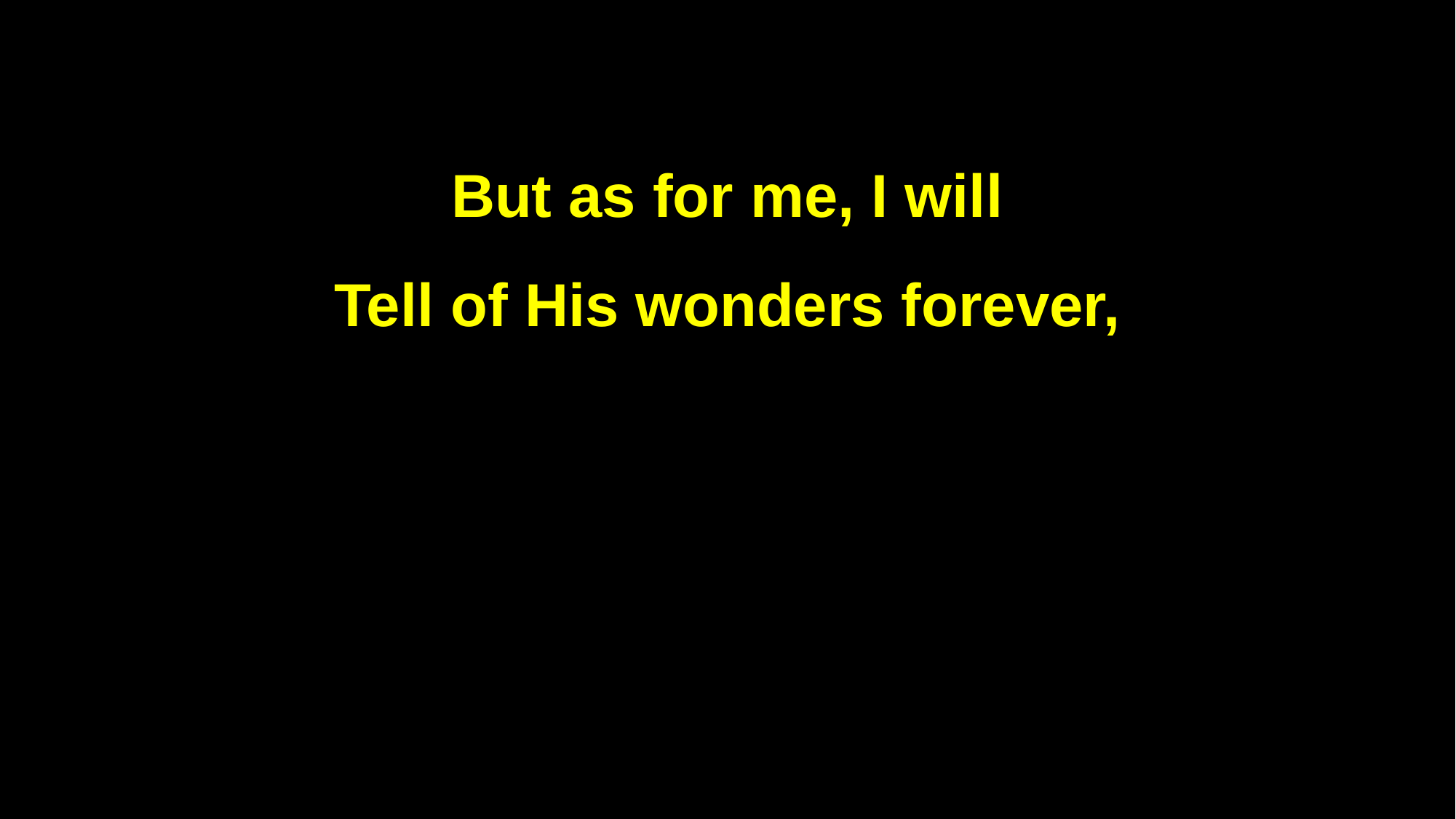

But as for me, I will
Tell of His wonders forever,